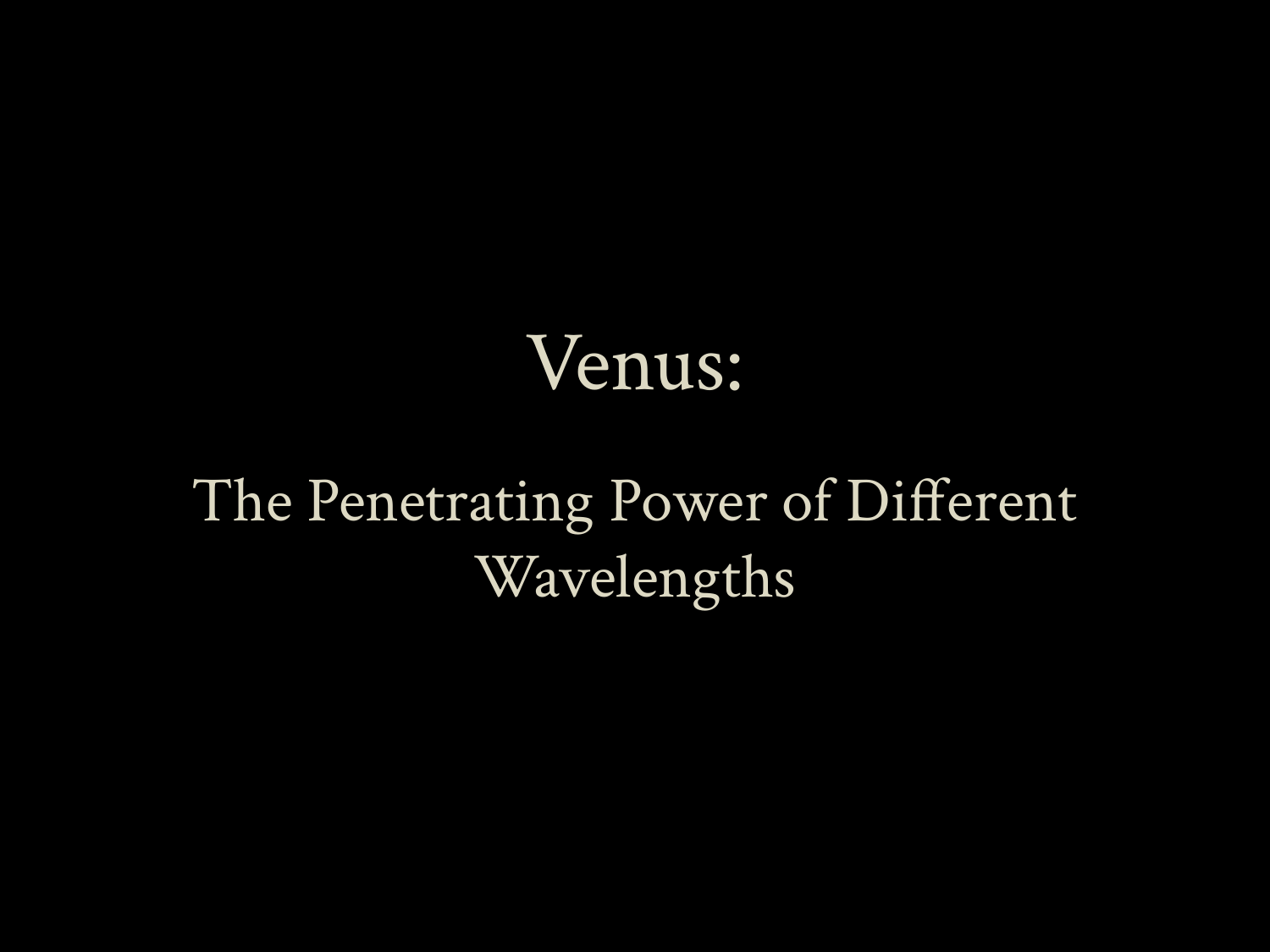

Venus:

The Penetrating Power of Different Wavelengths